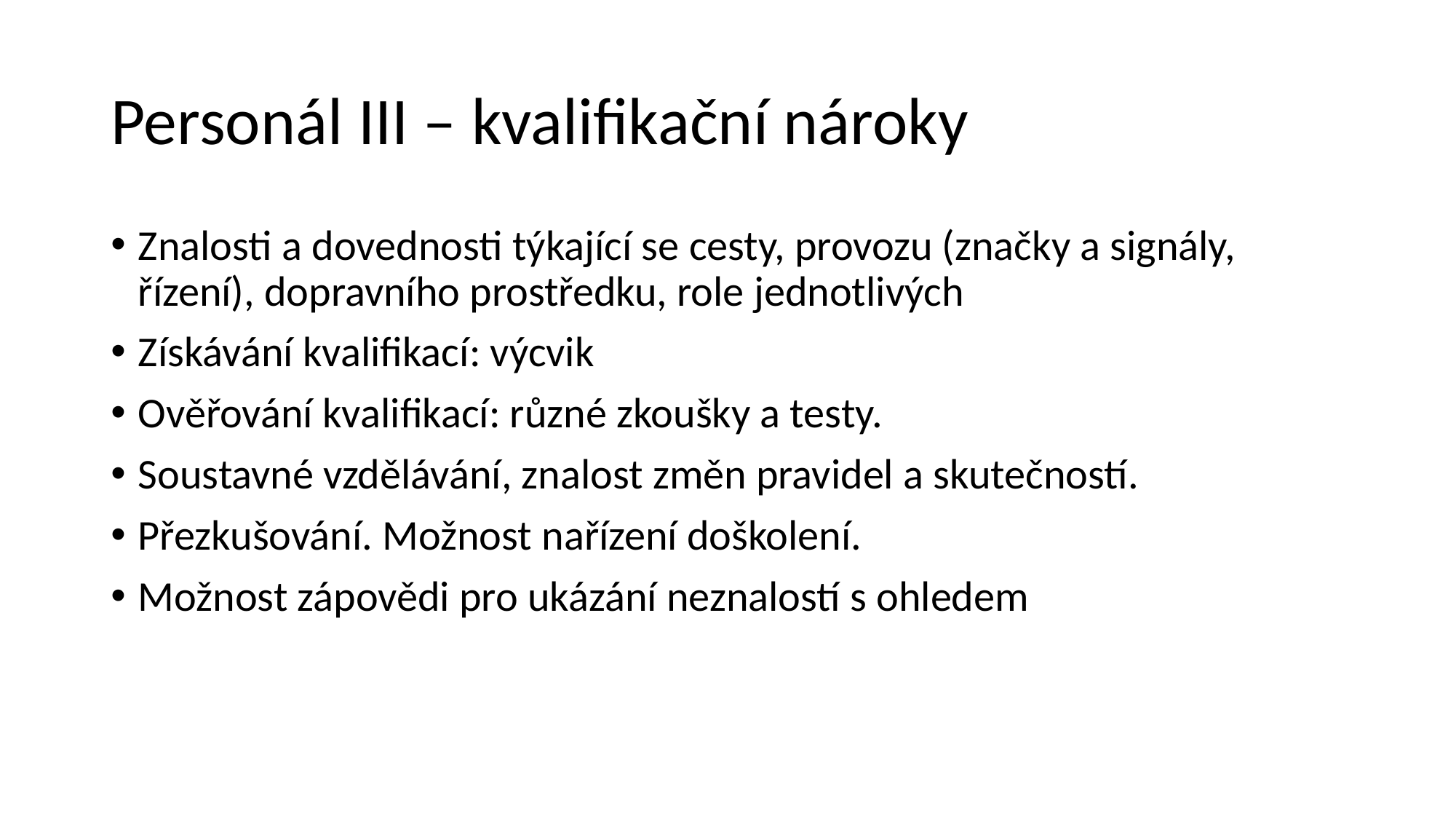

# Personál III – kvalifikační nároky
Znalosti a dovednosti týkající se cesty, provozu (značky a signály, řízení), dopravního prostředku, role jednotlivých
Získávání kvalifikací: výcvik
Ověřování kvalifikací: různé zkoušky a testy.
Soustavné vzdělávání, znalost změn pravidel a skutečností.
Přezkušování. Možnost nařízení doškolení.
Možnost zápovědi pro ukázání neznalostí s ohledem